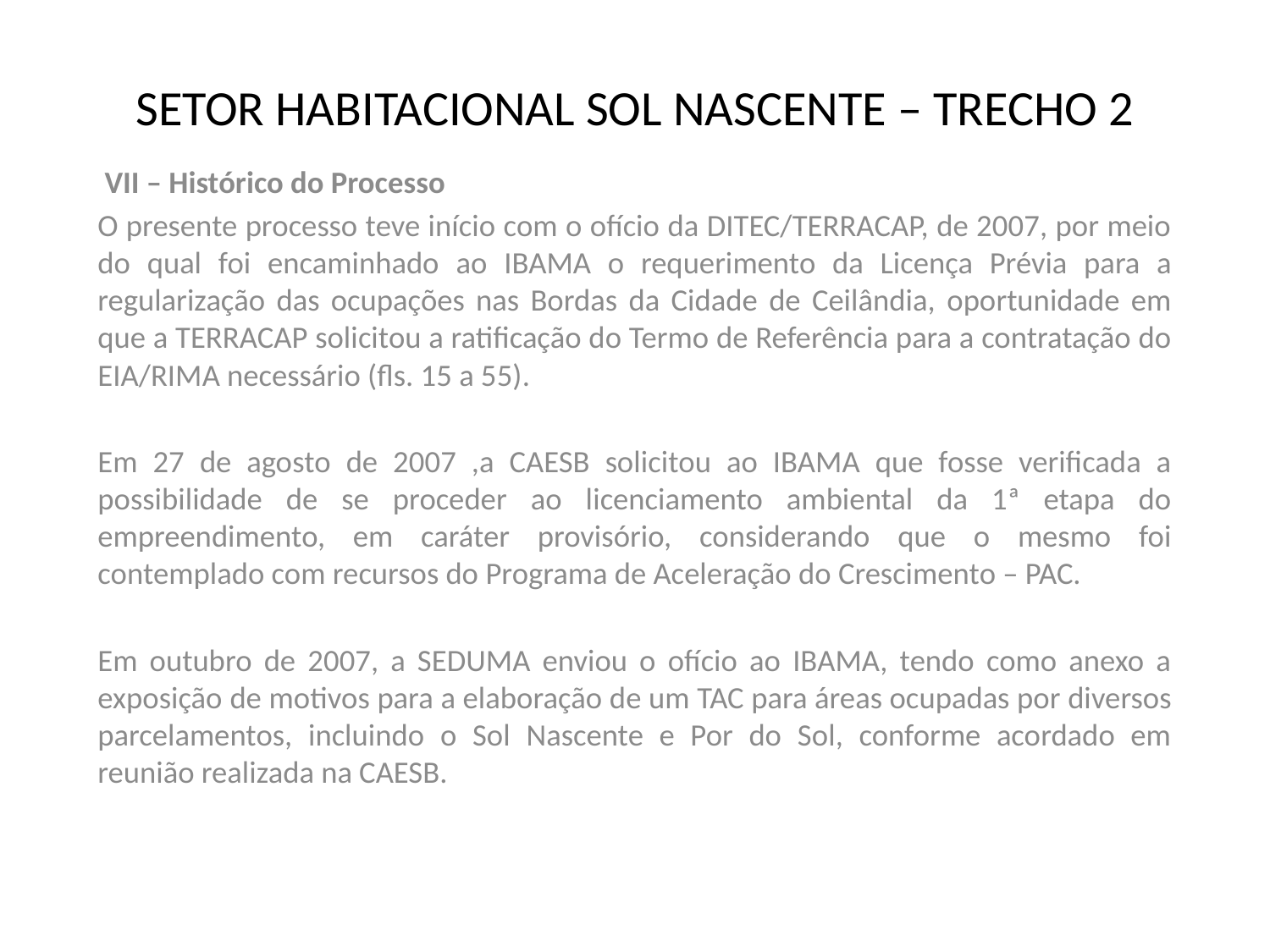

# SETOR HABITACIONAL SOL NASCENTE – TRECHO 2
 VII – Histórico do Processo
O presente processo teve início com o ofício da DITEC/TERRACAP, de 2007, por meio do qual foi encaminhado ao IBAMA o requerimento da Licença Prévia para a regularização das ocupações nas Bordas da Cidade de Ceilândia, oportunidade em que a TERRACAP solicitou a ratificação do Termo de Referência para a contratação do EIA/RIMA necessário (fls. 15 a 55).

Em 27 de agosto de 2007 ,a CAESB solicitou ao IBAMA que fosse verificada a possibilidade de se proceder ao licenciamento ambiental da 1ª etapa do empreendimento, em caráter provisório, considerando que o mesmo foi contemplado com recursos do Programa de Aceleração do Crescimento – PAC.

Em outubro de 2007, a SEDUMA enviou o ofício ao IBAMA, tendo como anexo a exposição de motivos para a elaboração de um TAC para áreas ocupadas por diversos parcelamentos, incluindo o Sol Nascente e Por do Sol, conforme acordado em reunião realizada na CAESB.